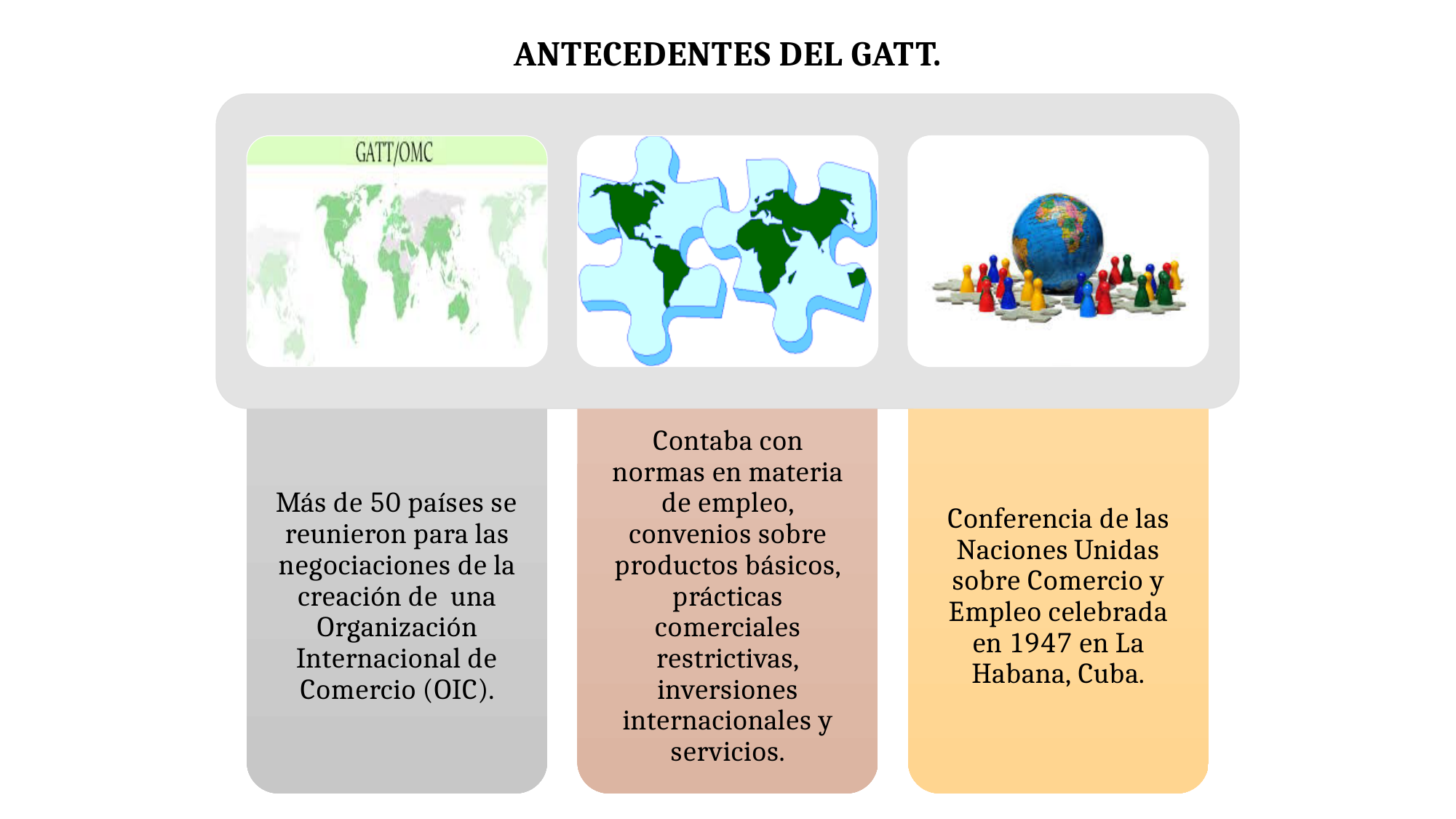

ANTECEDENTES DEL GATT.
Más de 50 países se reunieron para las negociaciones de la creación de  una Organización Internacional de Comercio (OIC).
Contaba con normas en materia de empleo, convenios sobre productos básicos, prácticas comerciales restrictivas, inversiones internacionales y servicios.
Conferencia de las Naciones Unidas sobre Comercio y Empleo celebrada en 1947 en La Habana, Cuba.